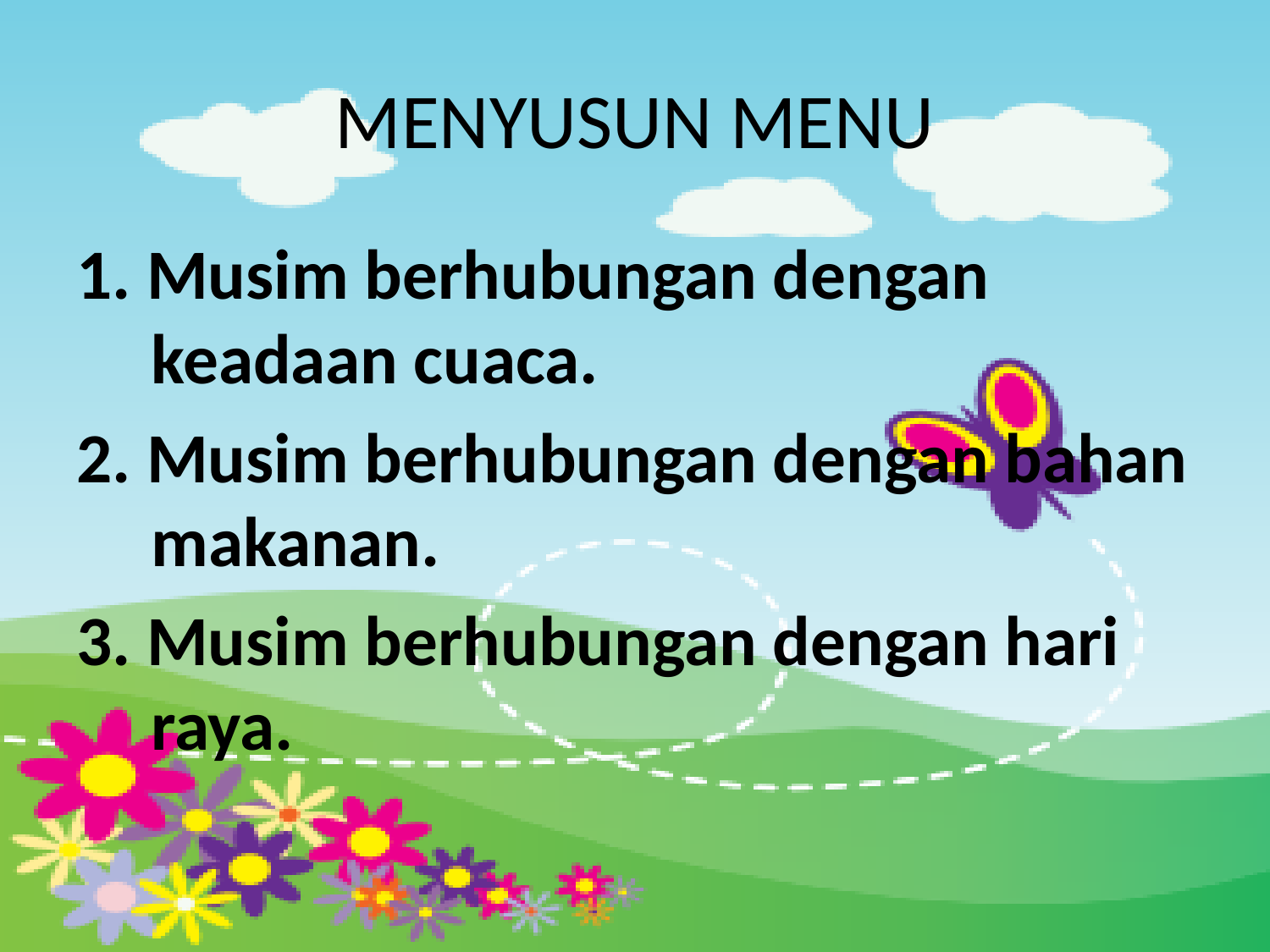

# MENYUSUN MENU
1. Musim berhubungan dengan keadaan cuaca.
2. Musim berhubungan dengan bahan makanan.
3. Musim berhubungan dengan hari raya.